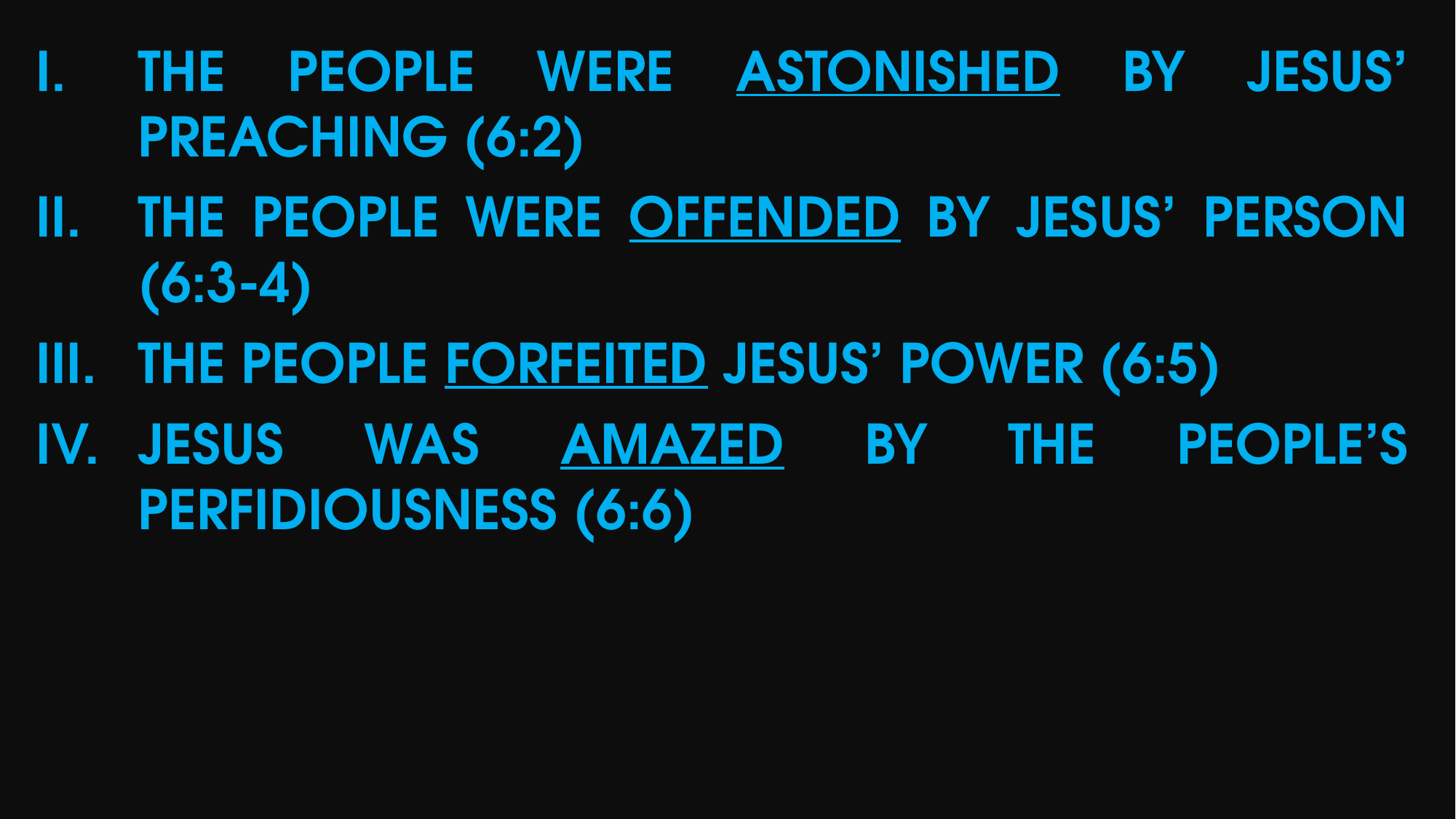

The people were astonished by Jesus’ preaching (6:2)
The people were offended by Jesus’ person (6:3-4)
The people forfeited Jesus’ power (6:5)
Jesus was amazed by the people’s perfidiousness (6:6)